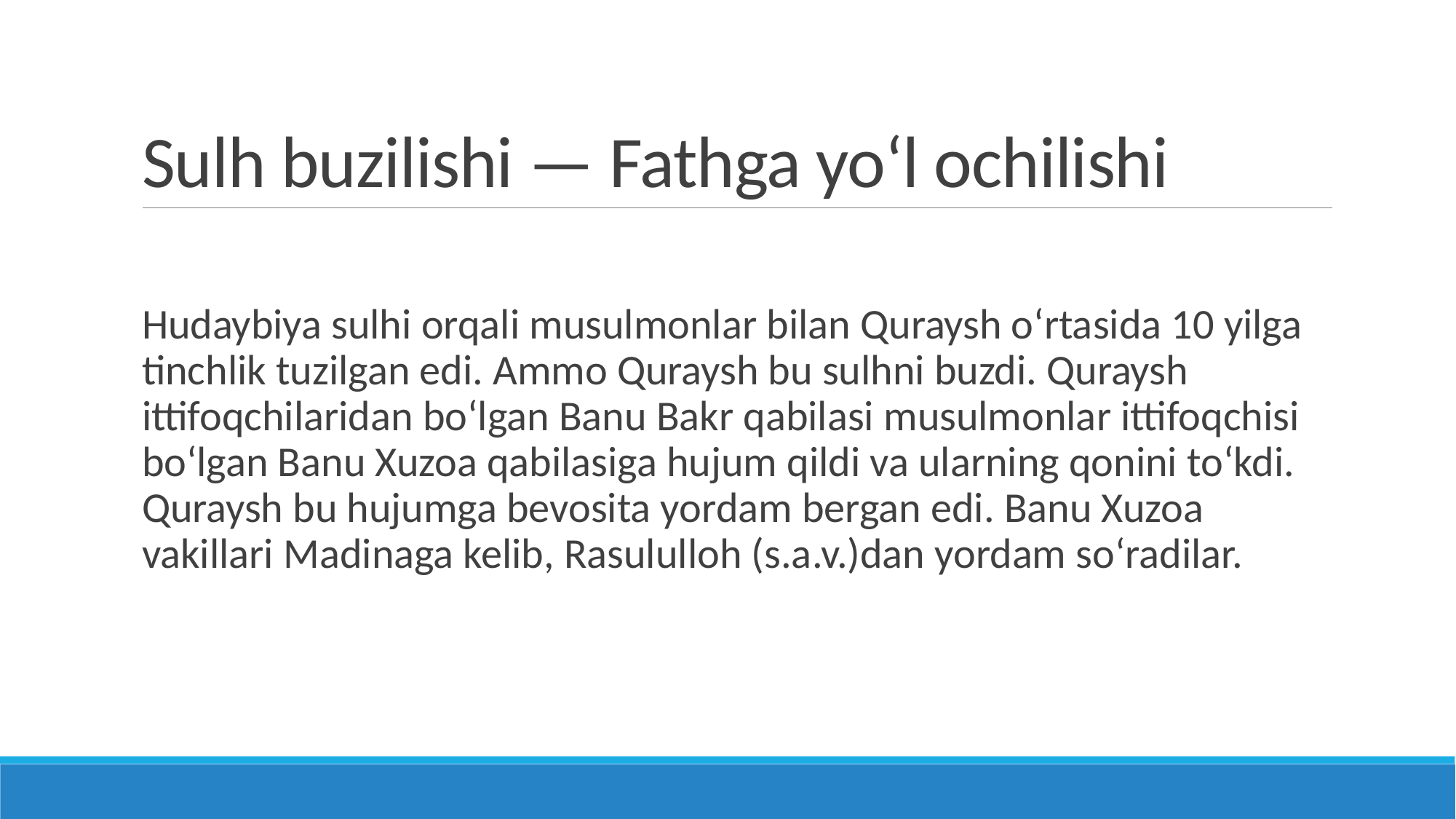

# Sulh buzilishi — Fathga yo‘l ochilishi
Hudaybiya sulhi orqali musulmonlar bilan Quraysh o‘rtasida 10 yilga tinchlik tuzilgan edi. Ammo Quraysh bu sulhni buzdi. Quraysh ittifoqchilaridan bo‘lgan Banu Bakr qabilasi musulmonlar ittifoqchisi bo‘lgan Banu Xuzoa qabilasiga hujum qildi va ularning qonini to‘kdi. Quraysh bu hujumga bevosita yordam bergan edi. Banu Xuzoa vakillari Madinaga kelib, Rasululloh (s.a.v.)dan yordam so‘radilar.